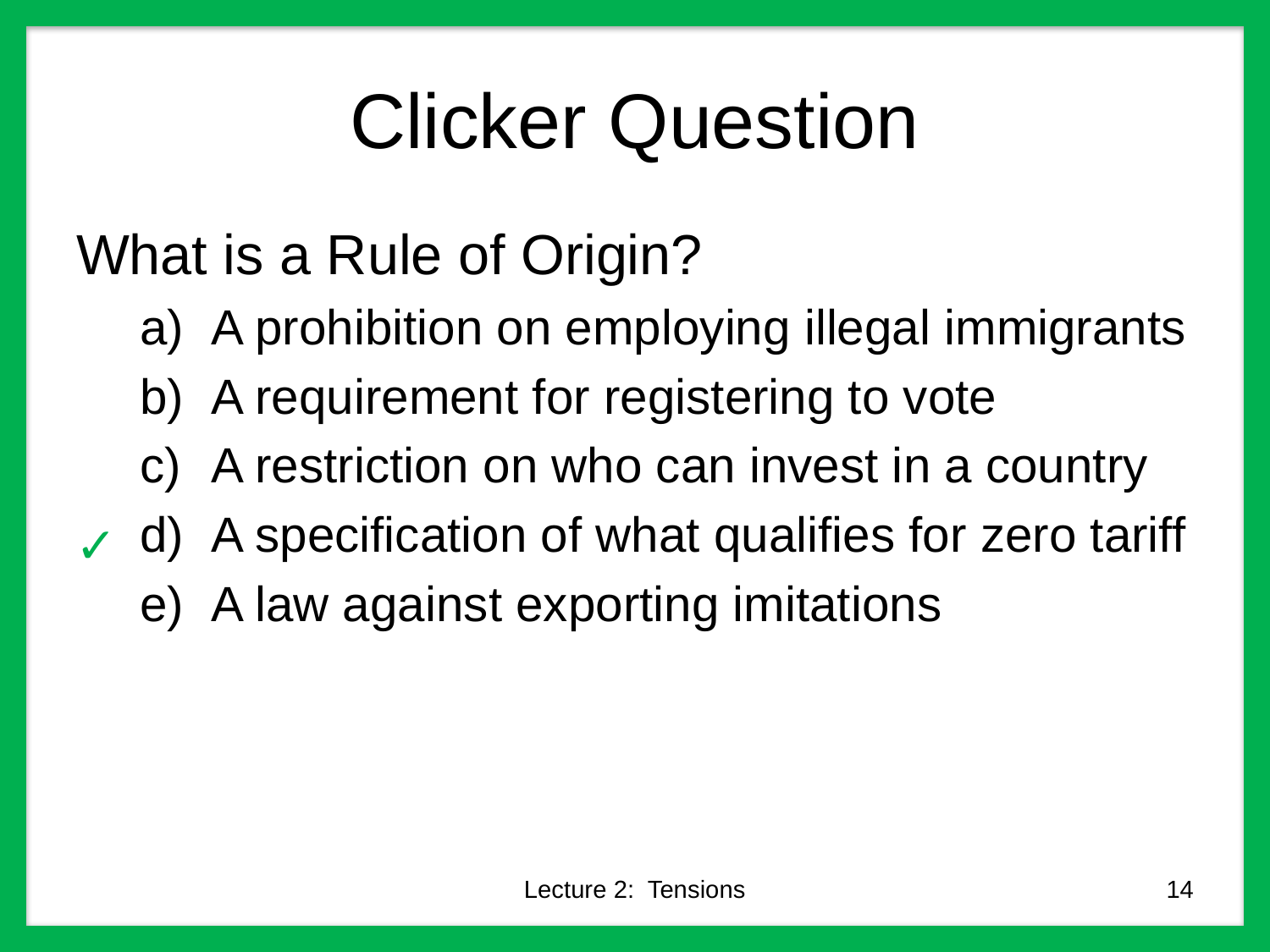

# Clicker Question
What is a Rule of Origin?
A prohibition on employing illegal immigrants
A requirement for registering to vote
A restriction on who can invest in a country
A specification of what qualifies for zero tariff
A law against exporting imitations

✓
Lecture 2:  Tensions
14